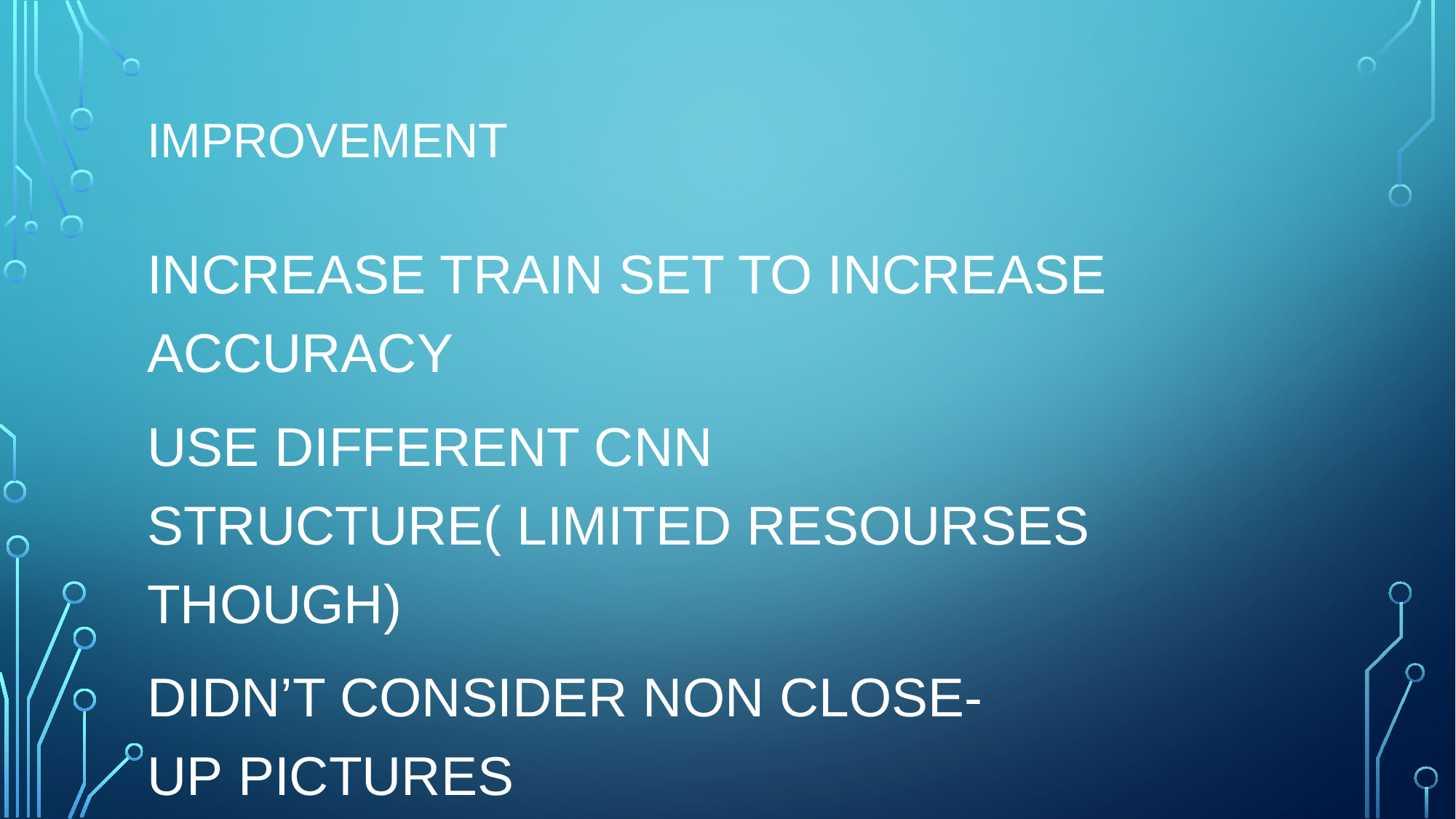

# IMPROVEMENT​
INCREASE TRAIN SET TO INCREASE ACCURACY​
USE DIFFERENT CNN STRUCTURE( LIMITED RESOURSES THOUGH)​
DIDN’T CONSIDER NON CLOSE-UP PICTURES​
DIDN'T CONSIDER MULTIPLE SUBJECTS ​
​